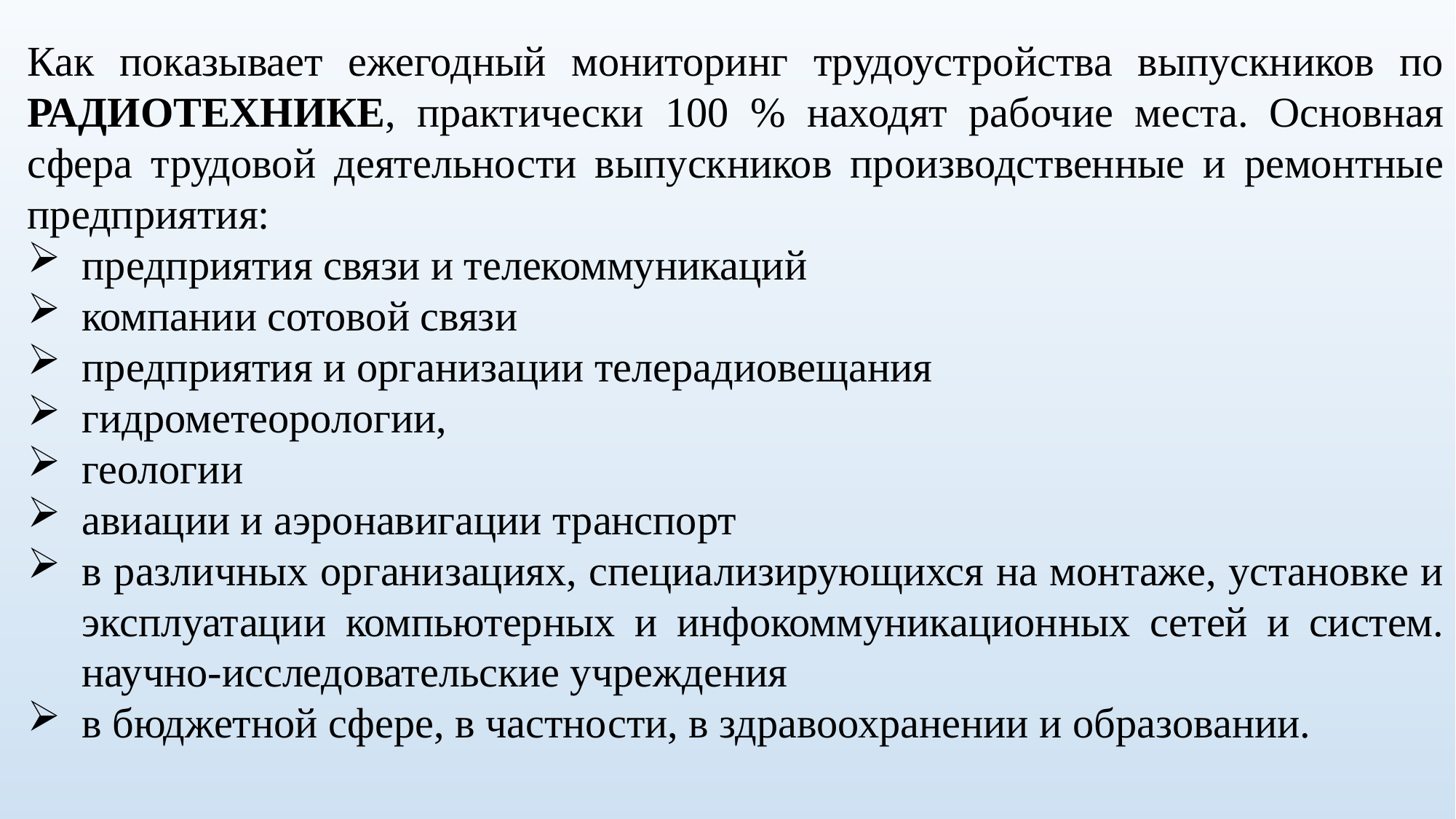

Как показывает ежегодный мониторинг трудоустройства выпускников по РАДИОТЕХНИКЕ, практически 100 % находят рабочие места. Основная сфера трудовой деятельности выпускников производственные и ремонтные предприятия:
предприятия связи и телекоммуникаций
компании сотовой связи
предприятия и организации телерадиовещания
гидрометеорологии,
геологии
авиации и аэронавигации транспорт
в различных организациях, специализирующихся на монтаже, установке и эксплуатации компьютерных и инфокоммуникационных сетей и систем. научно-исследовательские учреждения
в бюджетной сфере, в частности, в здравоохранении и образовании.